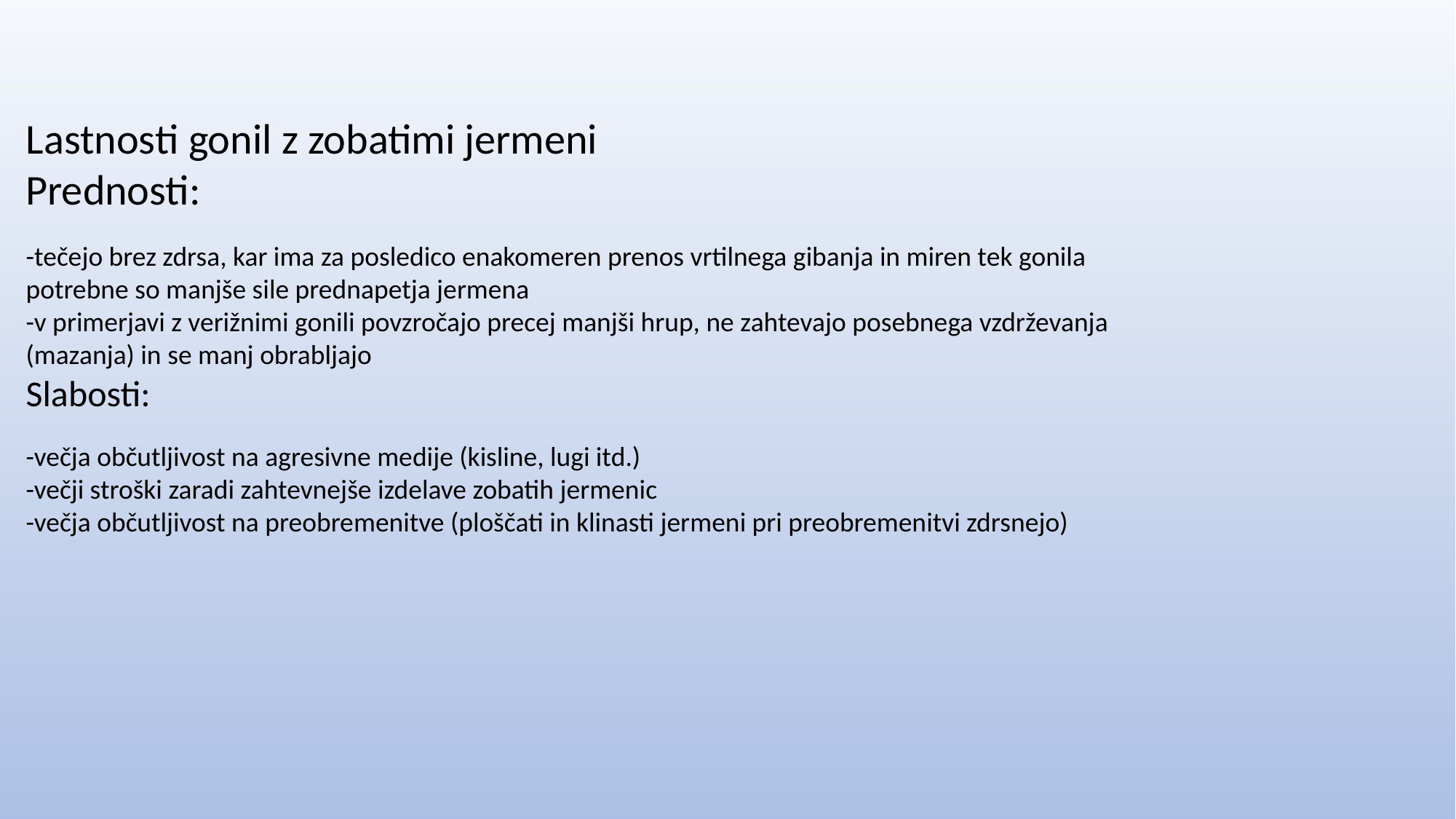

Lastnosti gonil z zobatimi jermeni
Prednosti:

-tečejo brez zdrsa, kar ima za posledico enakomeren prenos vrtilnega gibanja in miren tek gonila
potrebne so manjše sile prednapetja jermena
-v primerjavi z verižnimi gonili povzročajo precej manjši hrup, ne zahtevajo posebnega vzdrževanja
(mazanja) in se manj obrabljajo
Slabosti:

-večja občutljivost na agresivne medije (kisline, lugi itd.)
-večji stroški zaradi zahtevnejše izdelave zobatih jermenic
-večja občutljivost na preobremenitve (ploščati in klinasti jermeni pri preobremenitvi zdrsnejo)